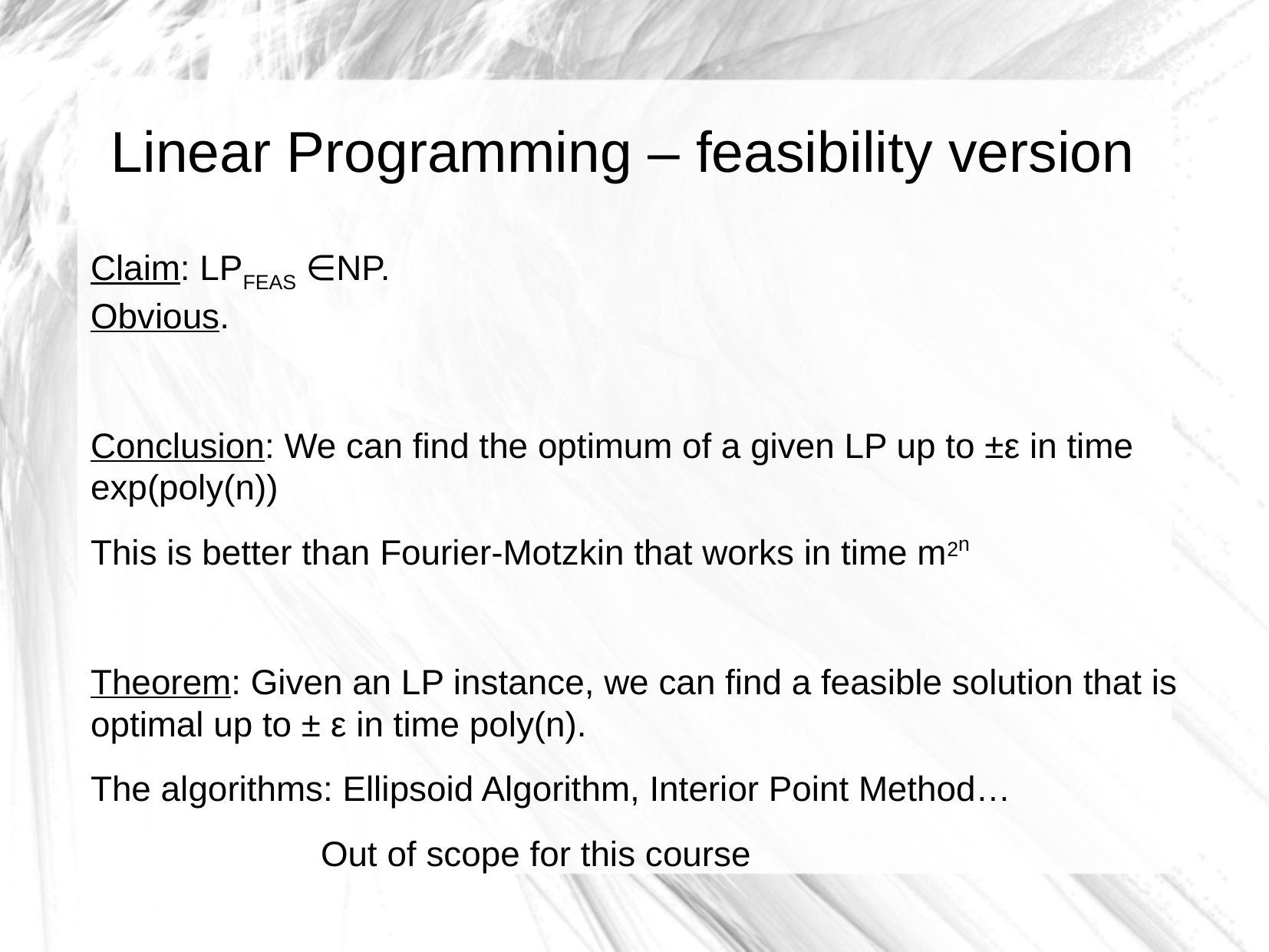

Linear Programming – feasibility version
Claim: LPFEAS ∈NP.
Obvious.

Conclusion: We can find the optimum of a given LP up to ±ε in time exp(poly(n))
This is better than Fourier-Motzkin that works in time m2n

Theorem: Given an LP instance, we can find a feasible solution that is optimal up to ± ε in time poly(n).
The algorithms: Ellipsoid Algorithm, Interior Point Method…
		Out of scope for this course